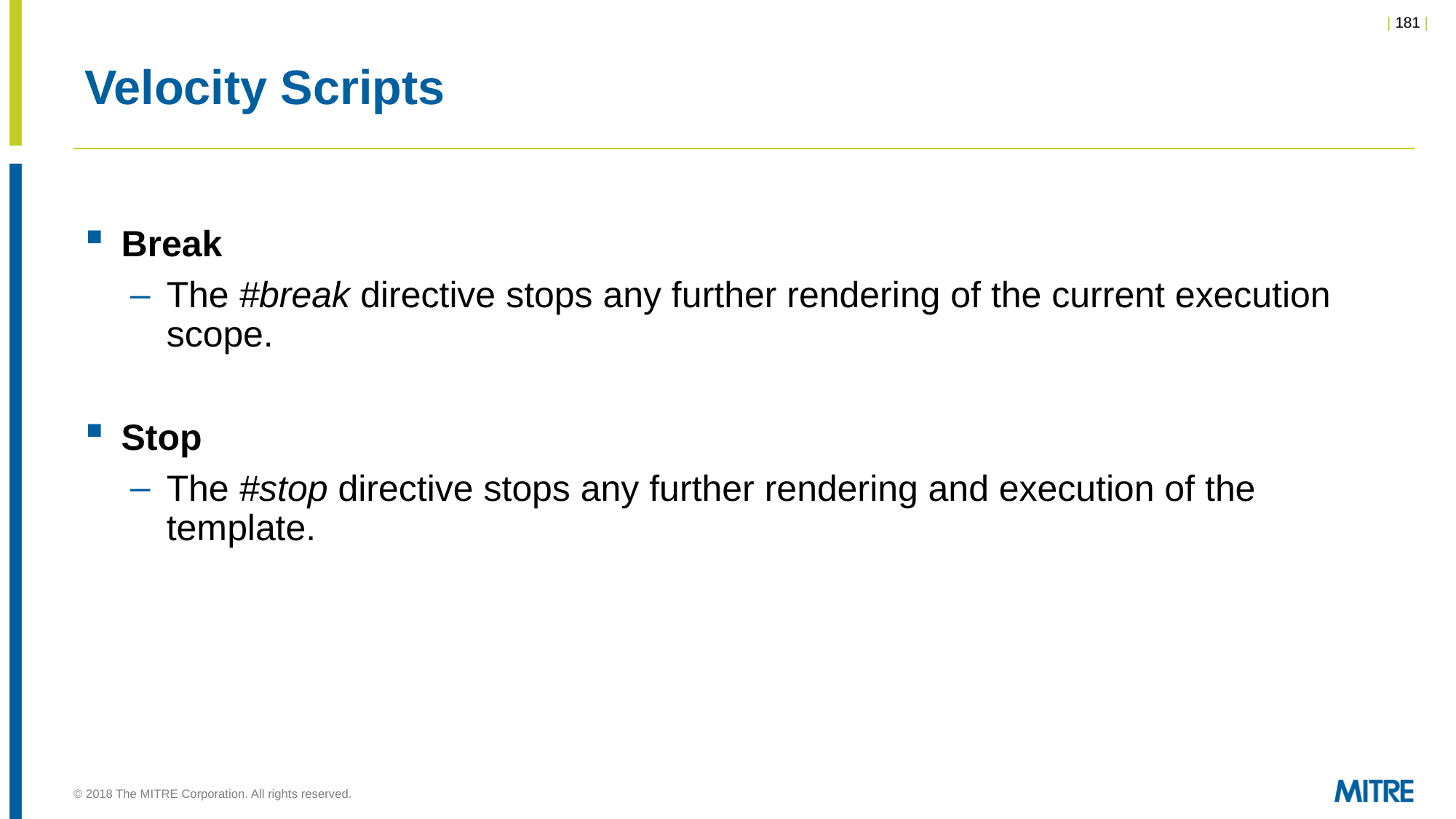

# Velocity Scripts

Break
The #break directive stops any further rendering of the current execution scope.

Stop
The #stop directive stops any further rendering and execution of the template.

© 2018 The MITRE Corporation. All rights reserved.